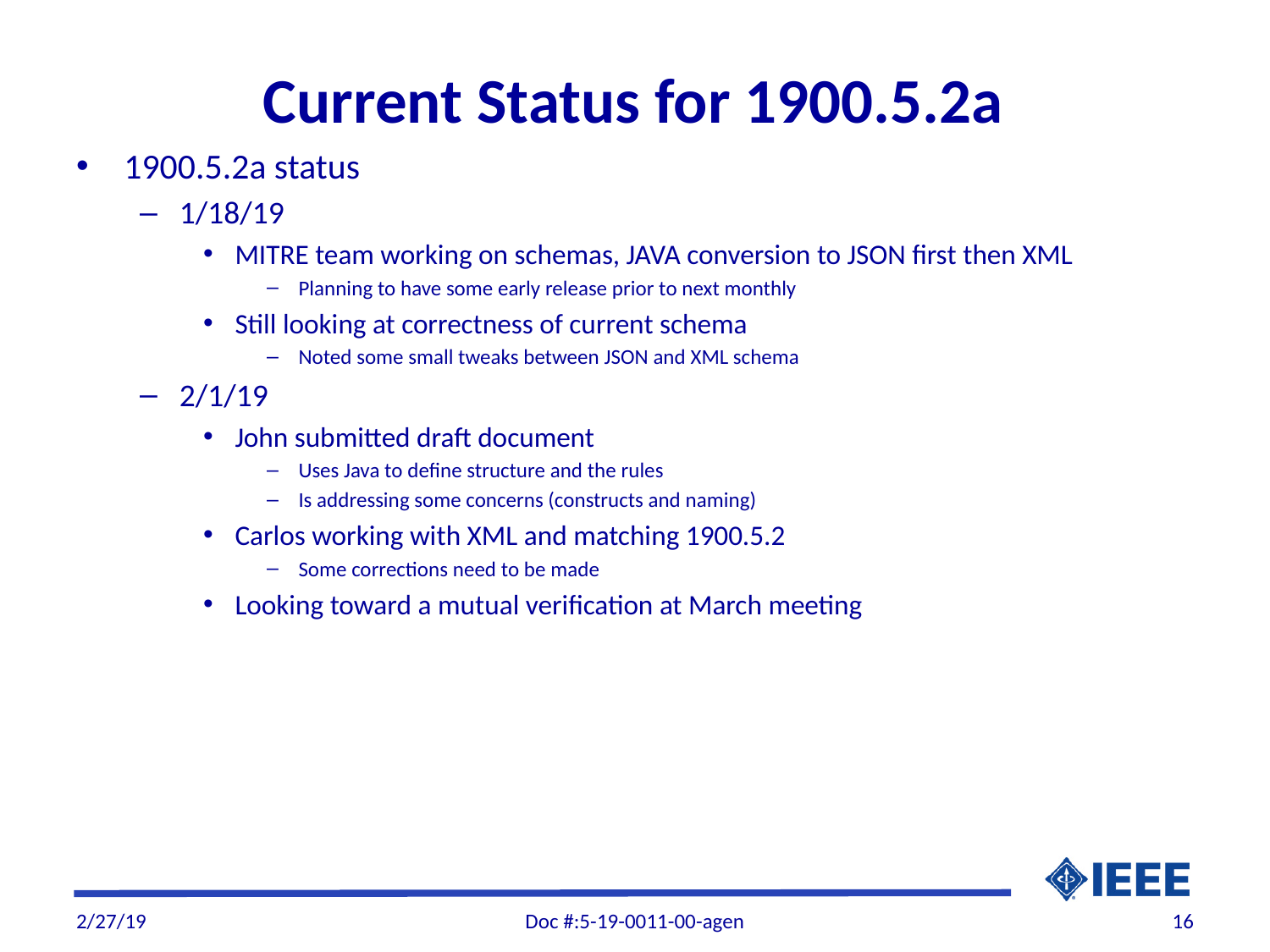

# Current Status for 1900.5.2a
1900.5.2a status
1/18/19
MITRE team working on schemas, JAVA conversion to JSON first then XML
Planning to have some early release prior to next monthly
Still looking at correctness of current schema
Noted some small tweaks between JSON and XML schema
2/1/19
John submitted draft document
Uses Java to define structure and the rules
Is addressing some concerns (constructs and naming)
Carlos working with XML and matching 1900.5.2
Some corrections need to be made
Looking toward a mutual verification at March meeting

2/27/19
Doc #:5-19-0011-00-agen
16